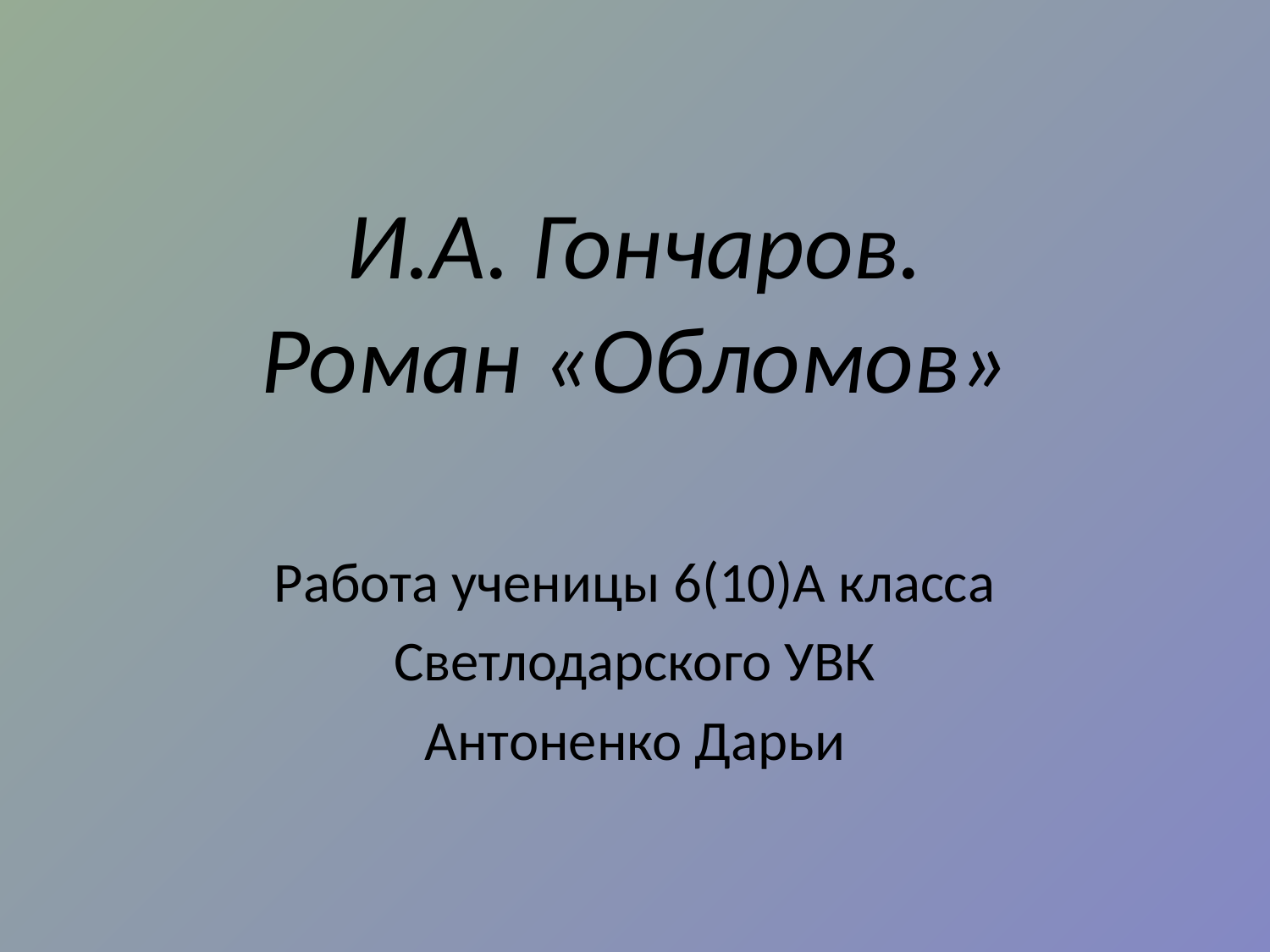

# И.А. Гончаров. Роман «Обломов»
Работа ученицы 6(10)А класса
Светлодарского УВК
Антоненко Дарьи